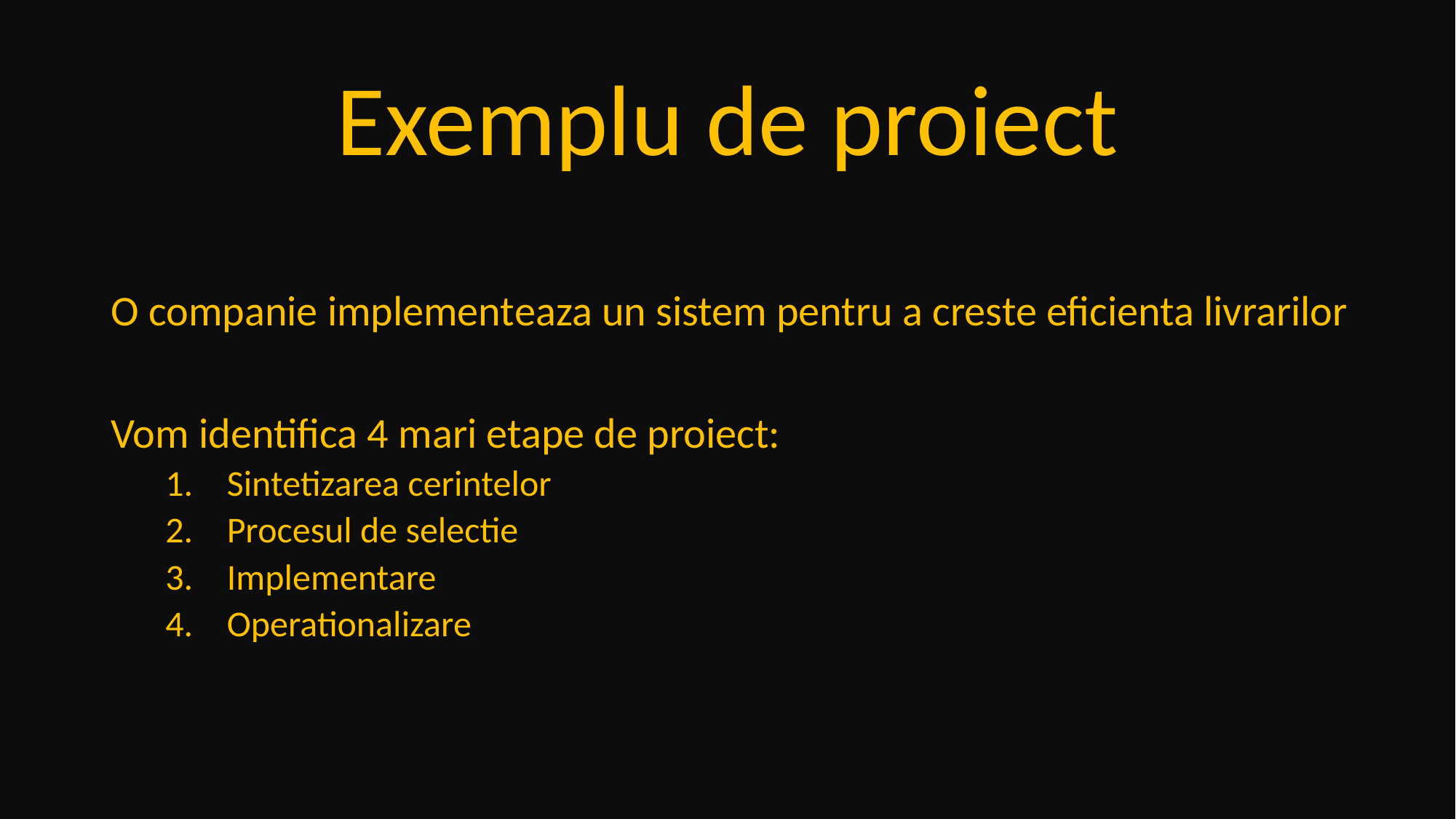

# Exemplu de proiect

O companie implementeaza un sistem pentru a creste eficienta livrarilor

Vom identifica 4 mari etape de proiect:
Sintetizarea cerintelor
Procesul de selectie
Implementare
Operationalizare